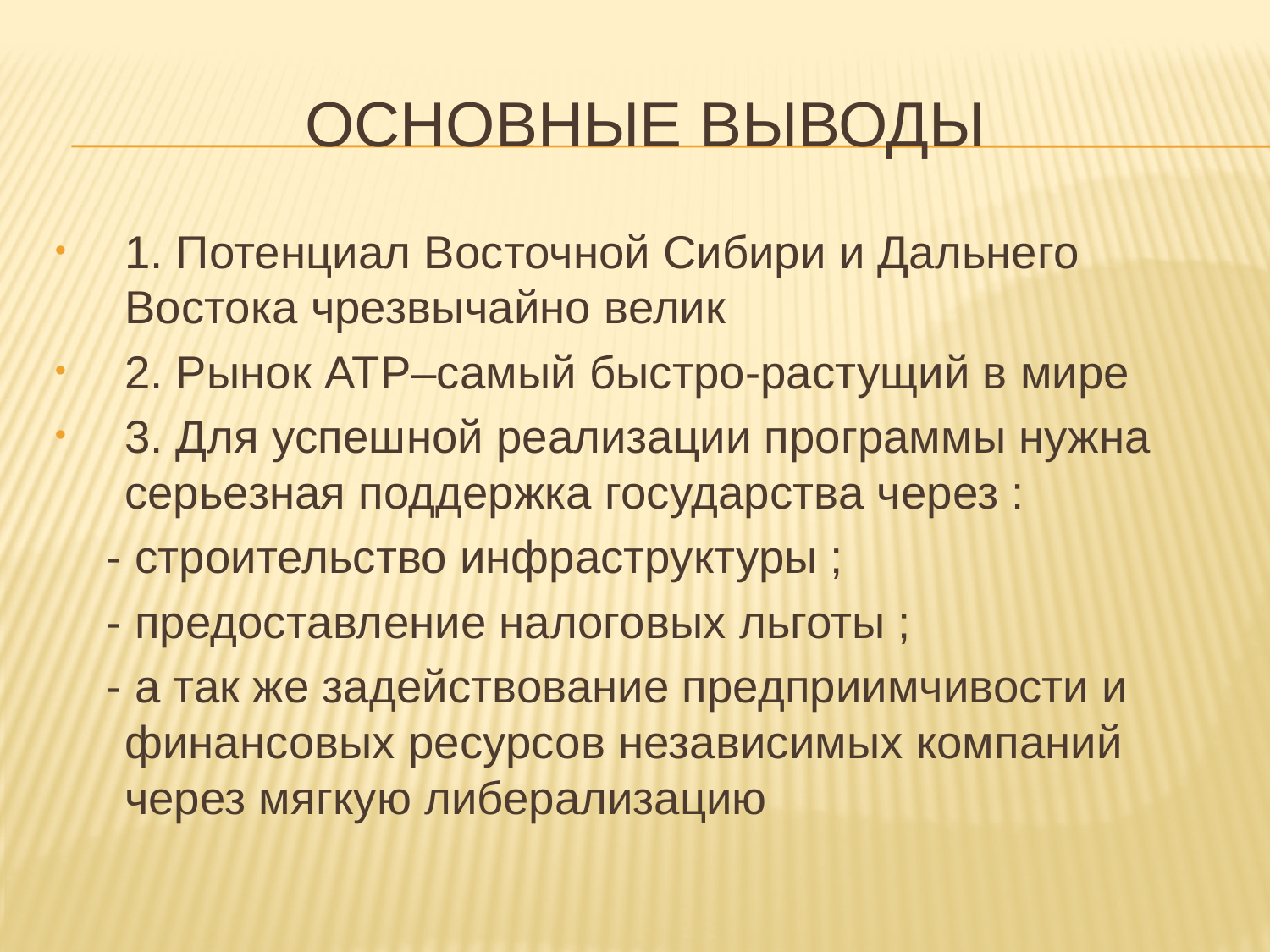

Основные выводы
1. Потенциал Восточной Сибири и Дальнего Востока чрезвычайно велик
2. Рынок АТР–самый быстро-растущий в мире
3. Для успешной реализации программы нужна серьезная поддержка государства через :
    - строительство инфраструктуры ;
    - предоставление налоговых льготы ;
    - а так же задействование предприимчивости и финансовых ресурсов независимых компаний через мягкую либерализацию